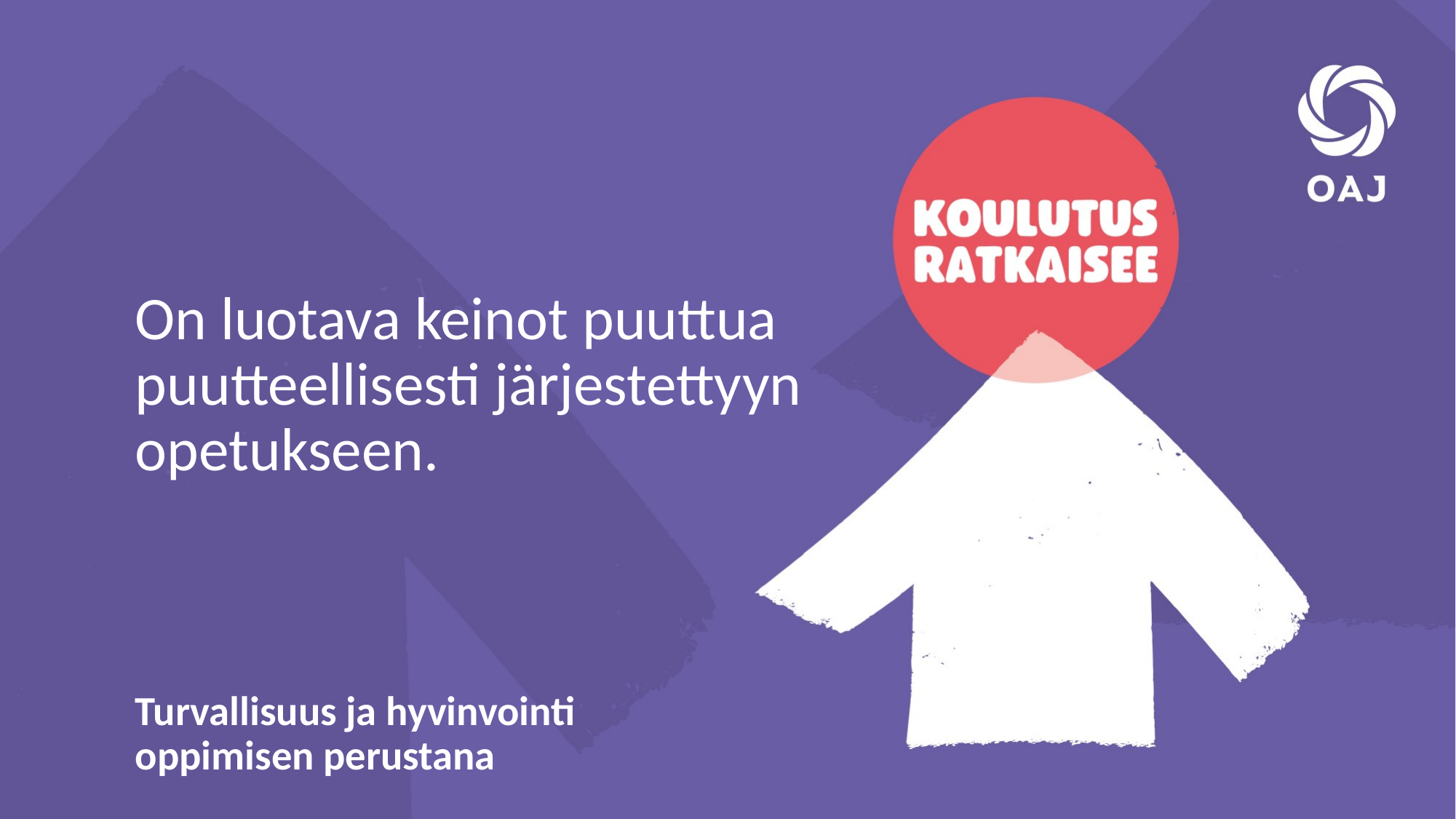

On luotava keinot puuttua puutteellisesti järjestettyyn opetukseen.
Turvallisuus ja hyvinvointi oppimisen perustana